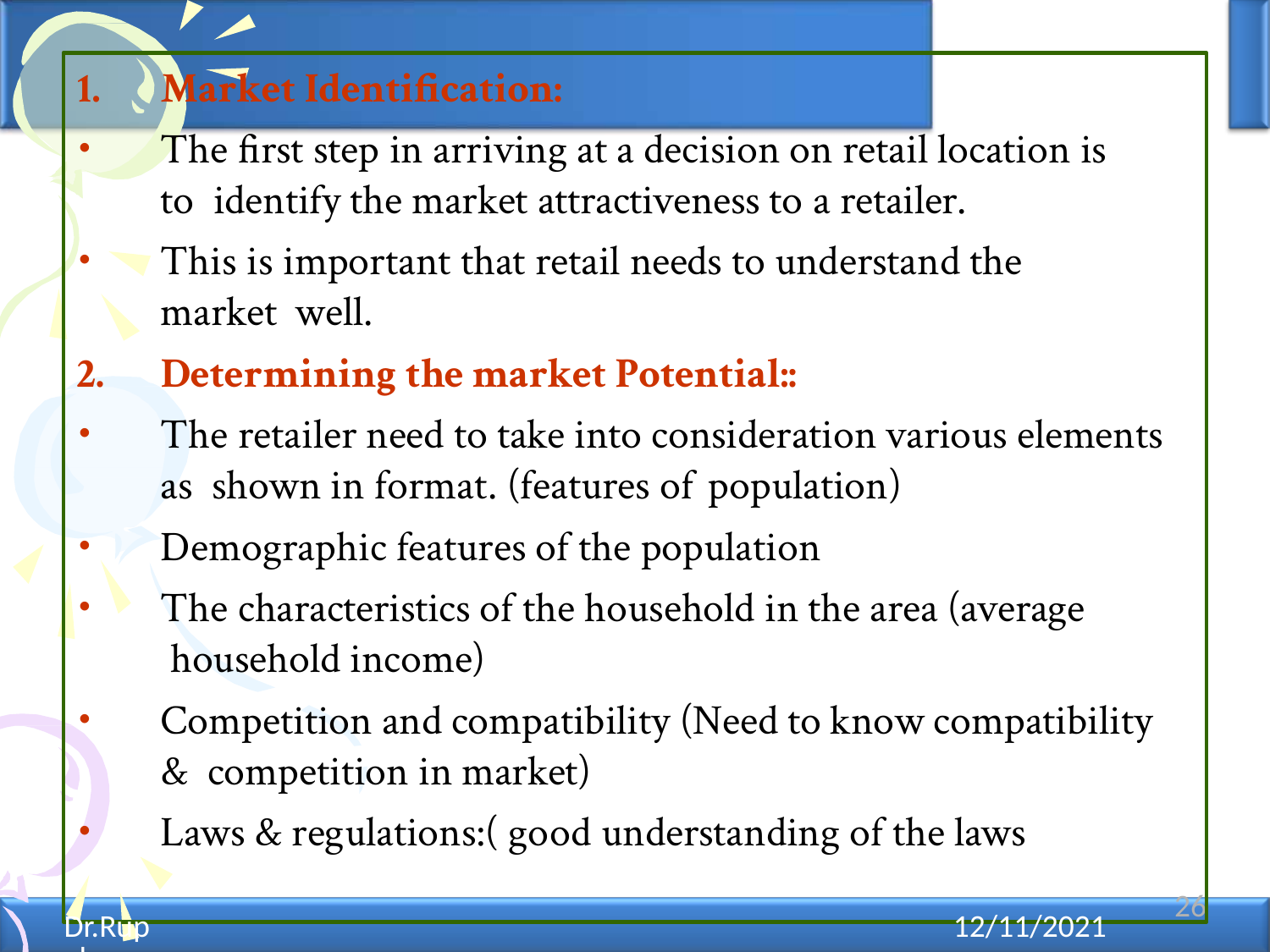

Market Identification:
The first step in arriving at a decision on retail location is to  identify the market attractiveness to a retailer.
This is important that retail needs to understand the market  well.
Determining the market Potential::
The retailer need to take into consideration various elements as  shown in format. (features of population)
Demographic features of the population
The characteristics of the household in the area (average  household income)
Competition and compatibility (Need to know compatibility &  competition in market)
Laws & regulations:( good understanding of the laws

•

•

•

•
•

•

•

26

Dr.Rupal Shroff - Retail Management
12/11/2021